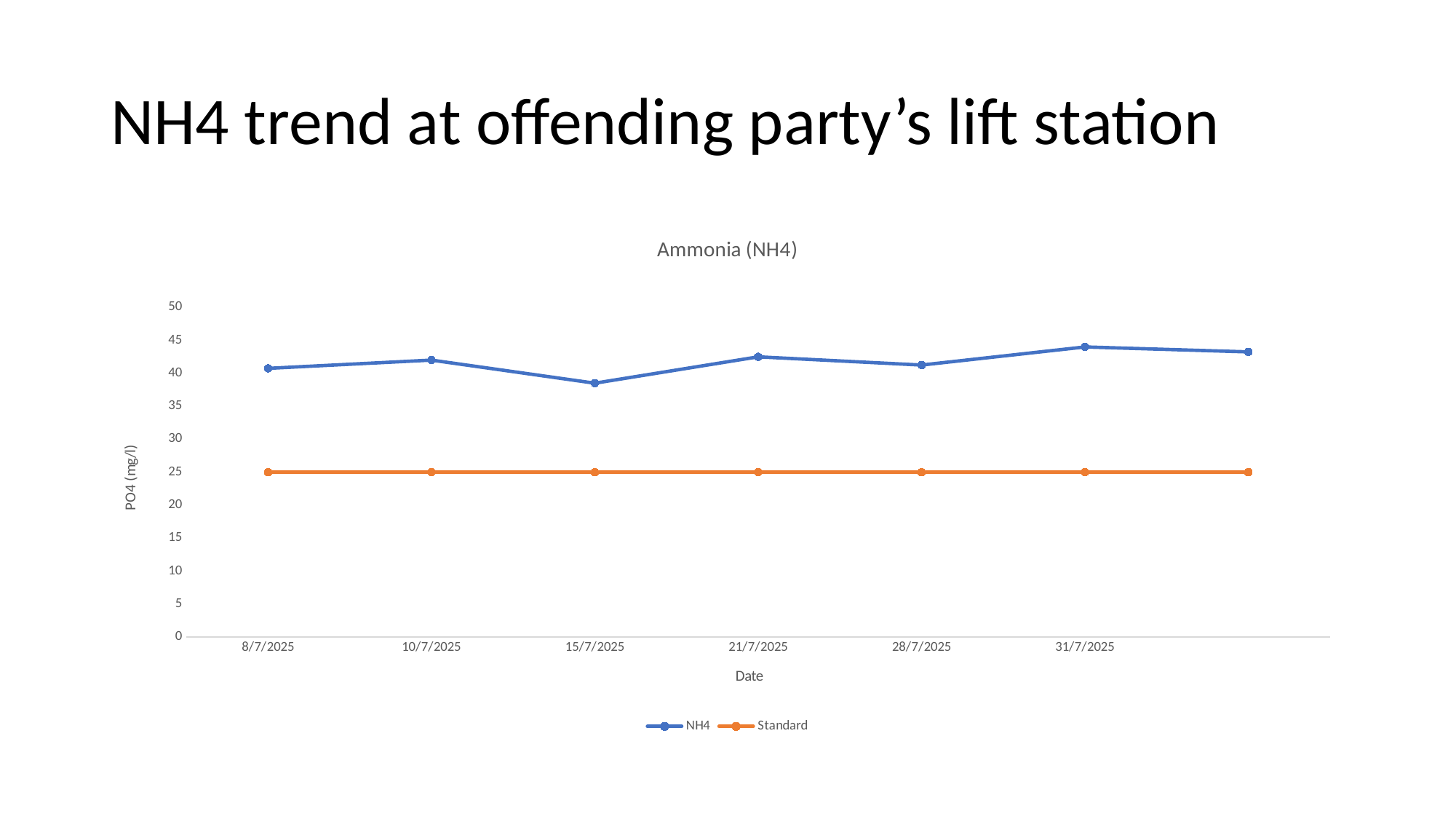

# NH4 trend at offending party’s lift station

### Chart: Ammonia (NH4)

| Category |  |  |
|---|---|---|
| 8/7/2025 | 40.75 | 25.0 |
| 10/7/2025 | 42.0 | 25.0 |
| 15/7/2025 | 38.5 | 25.0 |
| 21/7/2025 | 42.5 | 25.0 |
| 28/7/2025 | 41.25 | 25.0 |
| 31/7/2025 | 44.0 | 25.0 |